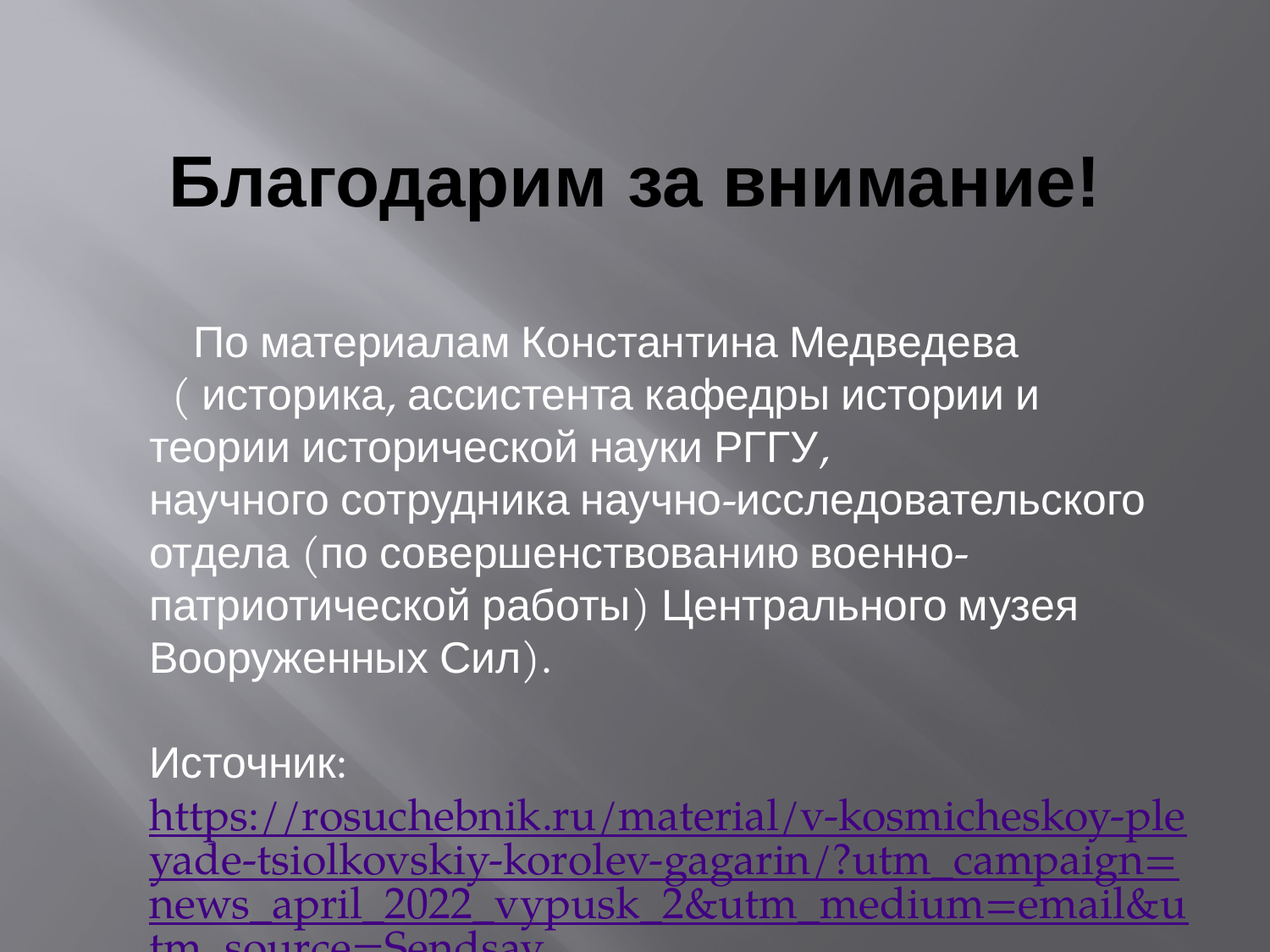

# Благодарим за внимание!
         По материалам Константина Медведева                  ( историка, ассистента кафедры истории и теории исторической науки РГГУ, научного сотрудника научно-исследовательского отдела (по совершенствованию военно-патриотической работы) Центрального музея Вооруженных Сил).
Источник: https://rosuchebnik.ru/material/v-kosmicheskoy-pleyade-tsiolkovskiy-korolev-gagarin/?utm_campaign=news_april_2022_vypusk_2&utm_medium=email&utm_source=Sendsay